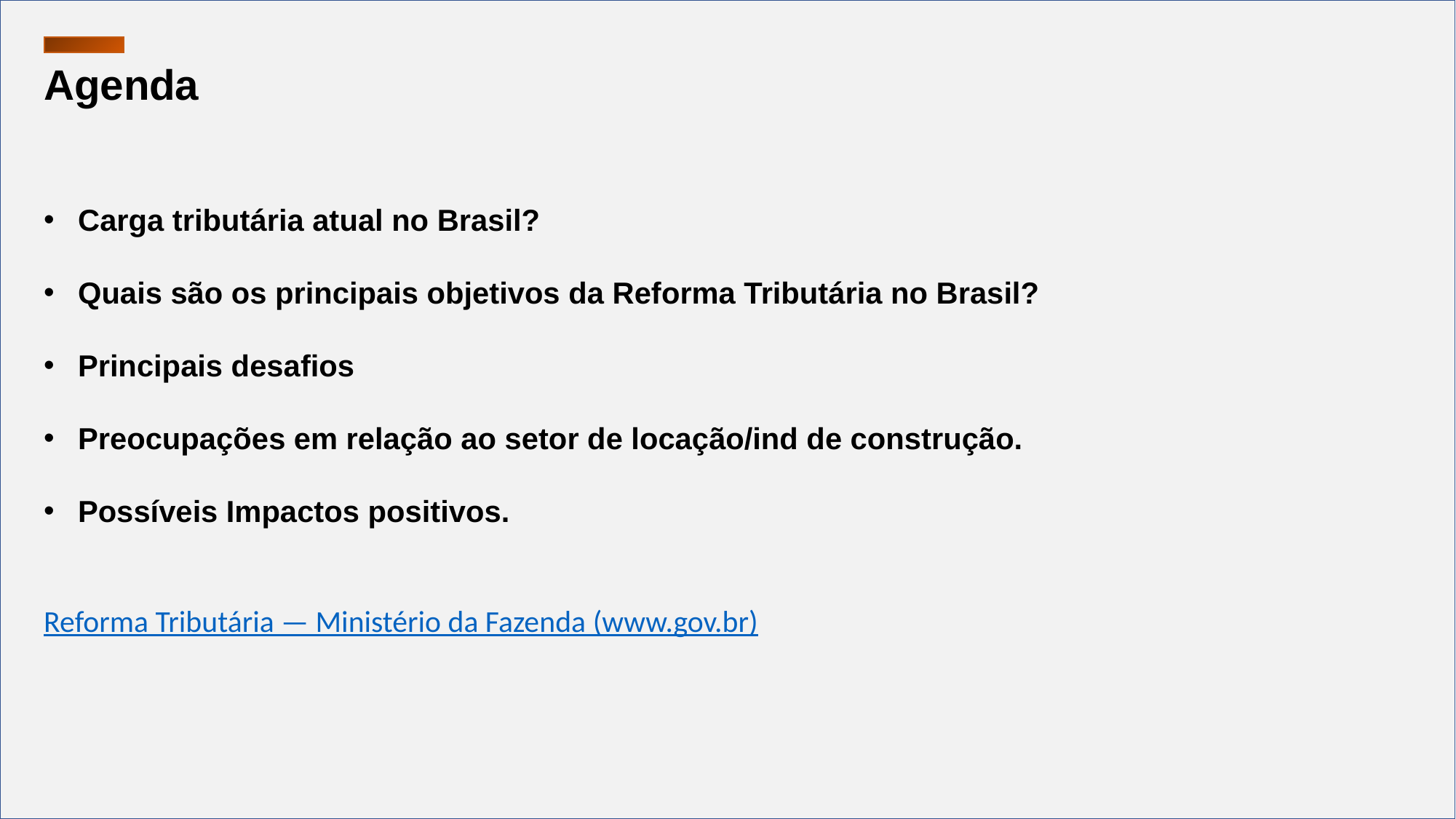

Agenda
Carga tributária atual no Brasil?

Quais são os principais objetivos da Reforma Tributária no Brasil?

Principais desafios

Preocupações em relação ao setor de locação/ind de construção.

Possíveis Impactos positivos.

Reforma Tributária — Ministério da Fazenda (www.gov.br)